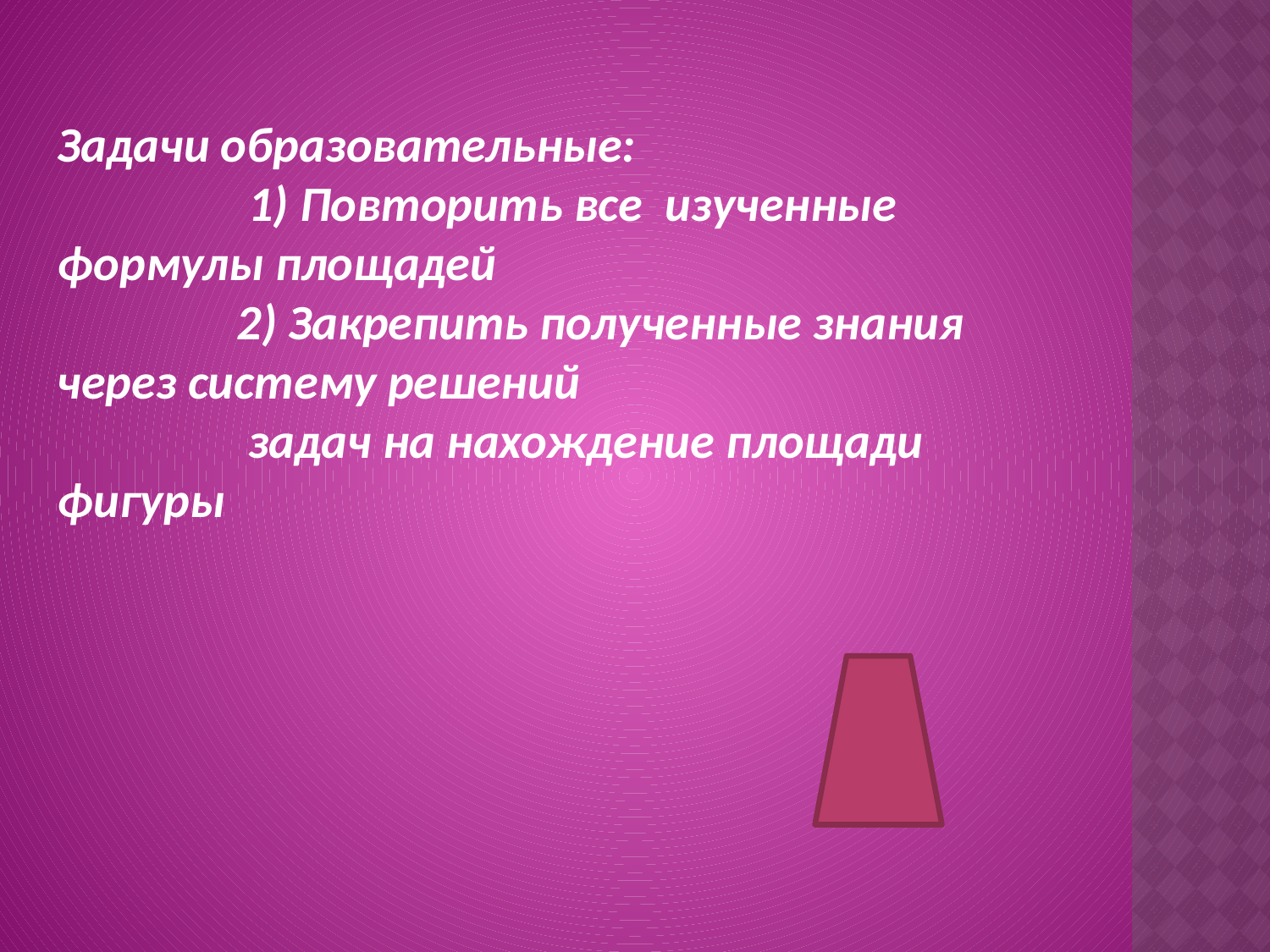

Задачи образовательные:
                 1) Повторить все  изученные формулы площадей
                2) Закрепить полученные знания через систему решений
                 задач на нахождение площади фигуры